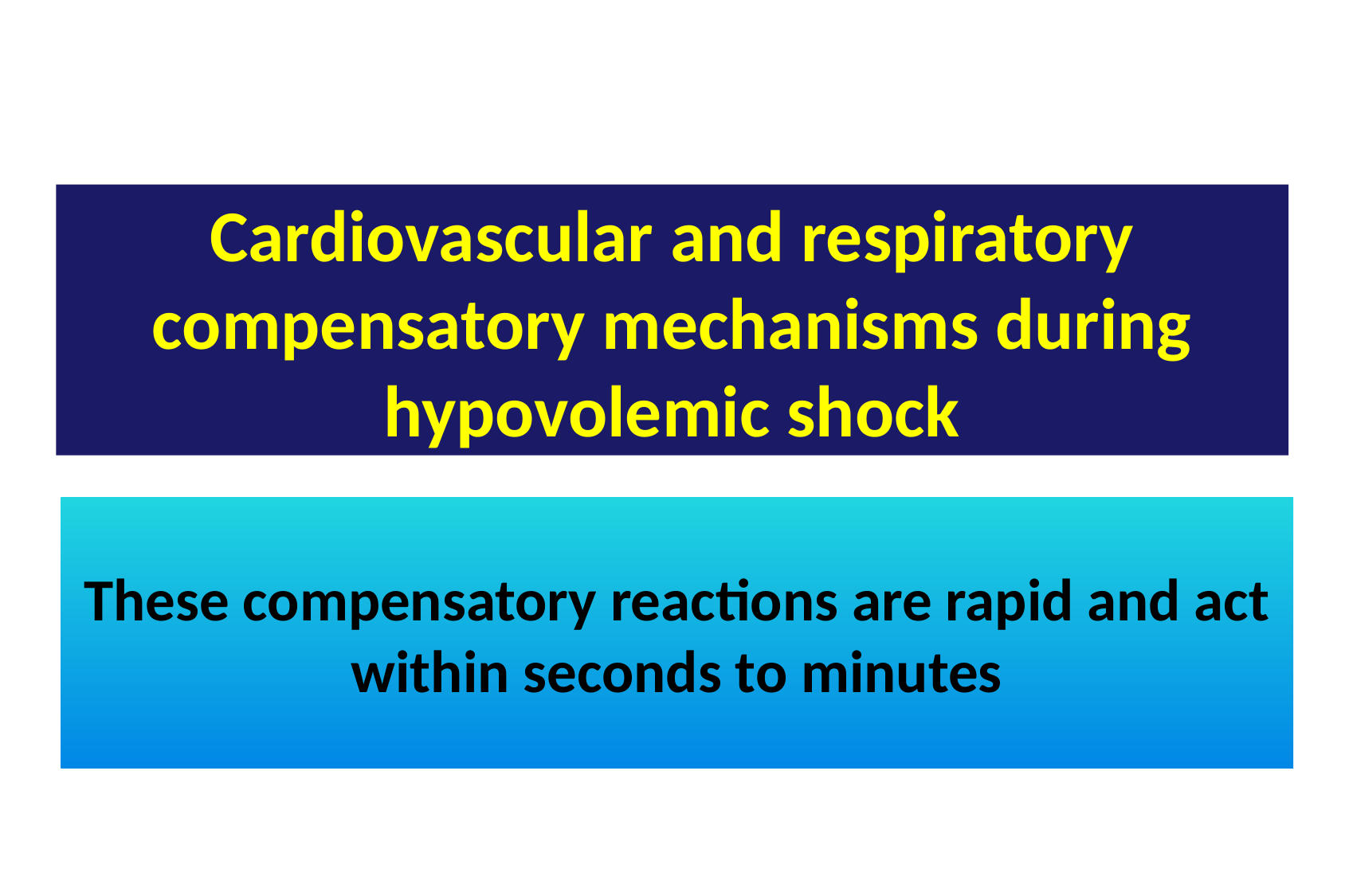

Cardiovascular and respiratory compensatory mechanisms during hypovolemic shock

These compensatory reactions are rapid and act within seconds to minutes